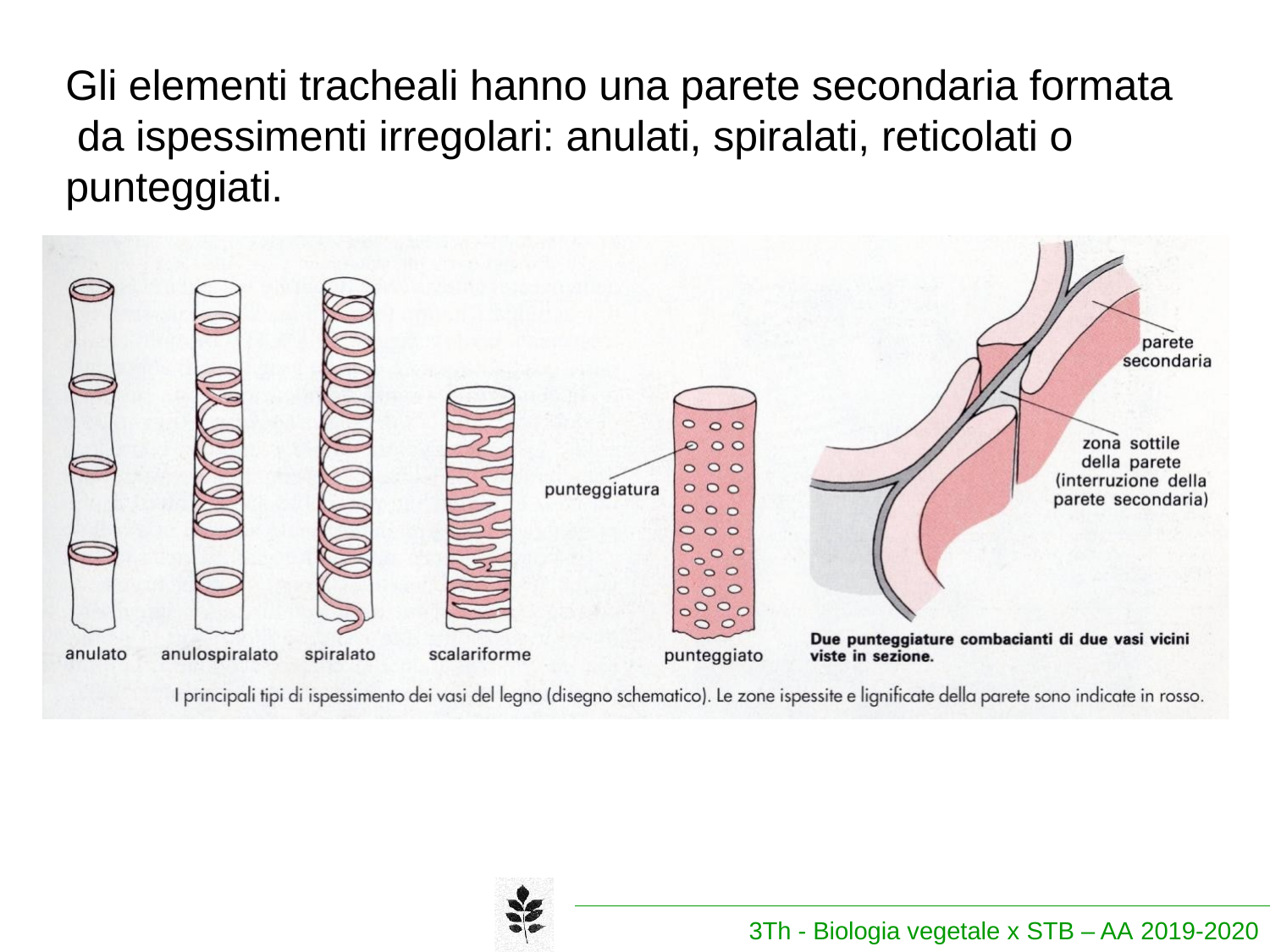

# Gli elementi tracheali hanno una parete secondaria formata  da ispessimenti irregolari: anulati, spiralati, reticolati o  punteggiati.

3Th - Biologia vegetale x STB – AA 2019-2020